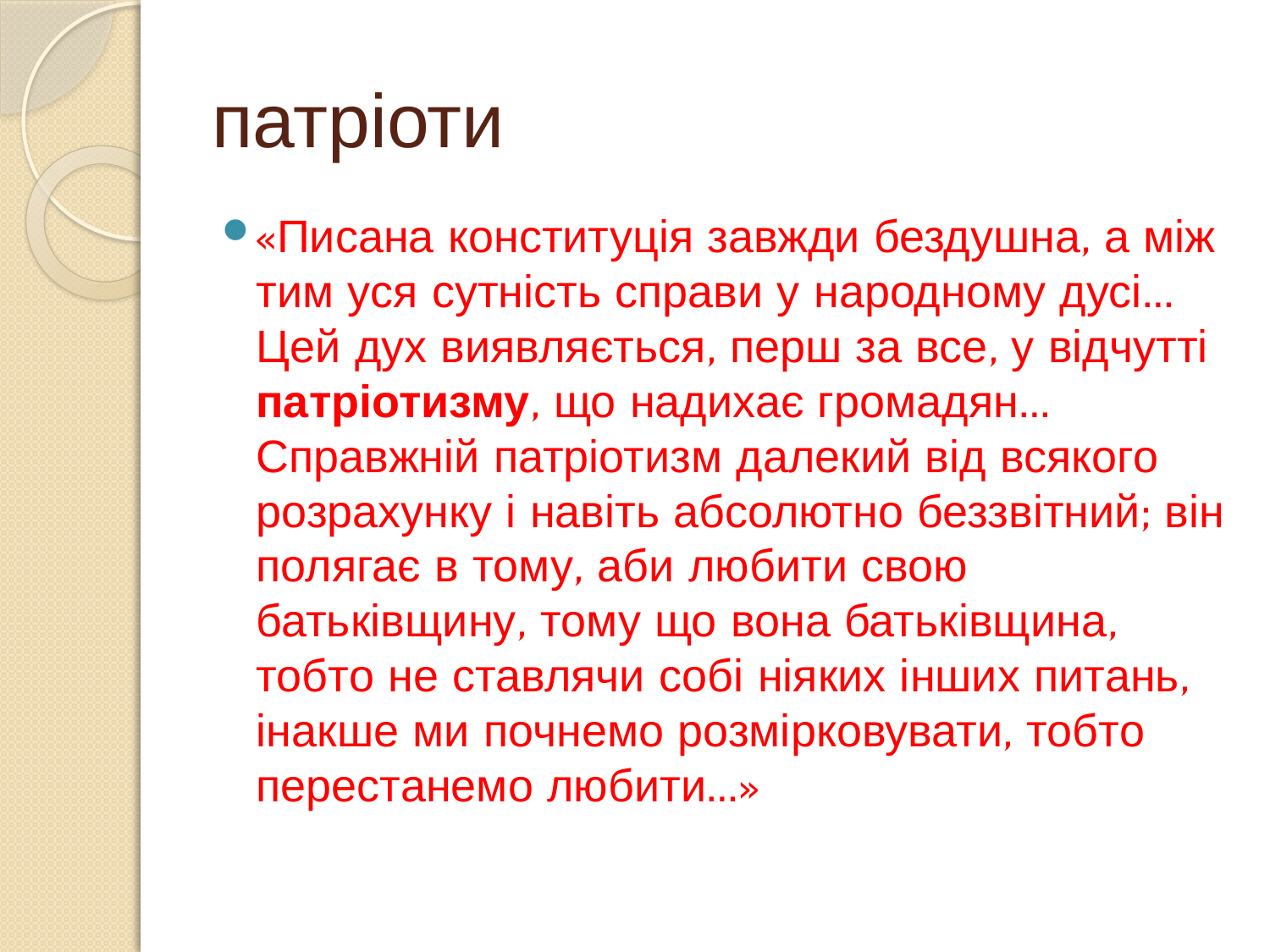

# патріоти
«Писана конституція завжди бездушна, а між тим уся сутність справи у народному дусі… Цей дух виявляється, перш за все, у відчутті патріотизму, що надихає громадян… Справжній патріотизм далекий від всякого розрахунку і навіть абсолютно беззвітний; він полягає в тому, аби любити свою батьківщину, тому що вона батьківщина, тобто не ставлячи собі ніяких інших питань, інакше ми почнемо розмірковувати, тобто перестанемо любити…»